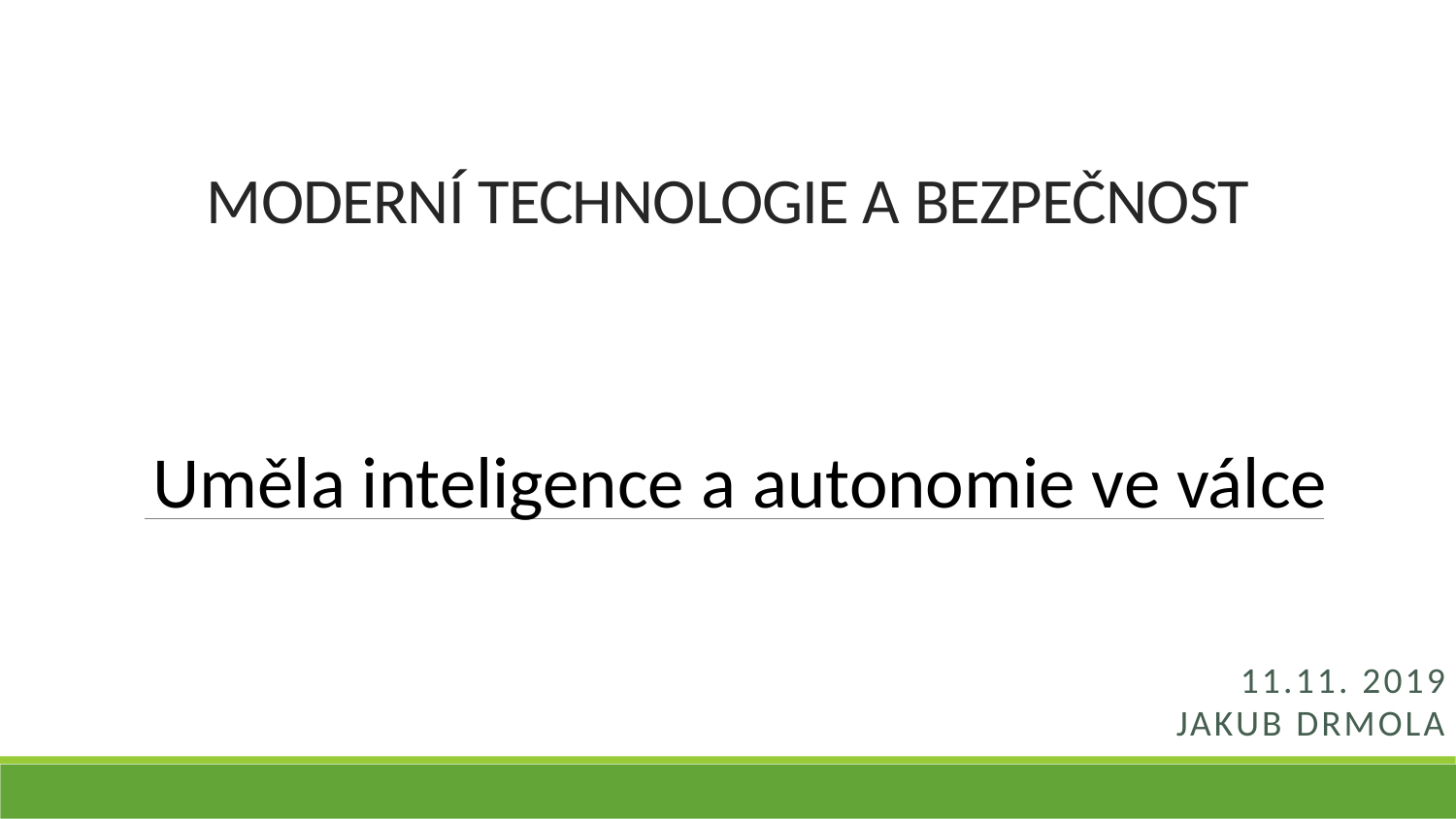

# MODERNÍ TECHNOLOGIE A BEZPEČNOST
Uměla inteligence a autonomie ve válce

11.11. 2019
Jakub Drmola